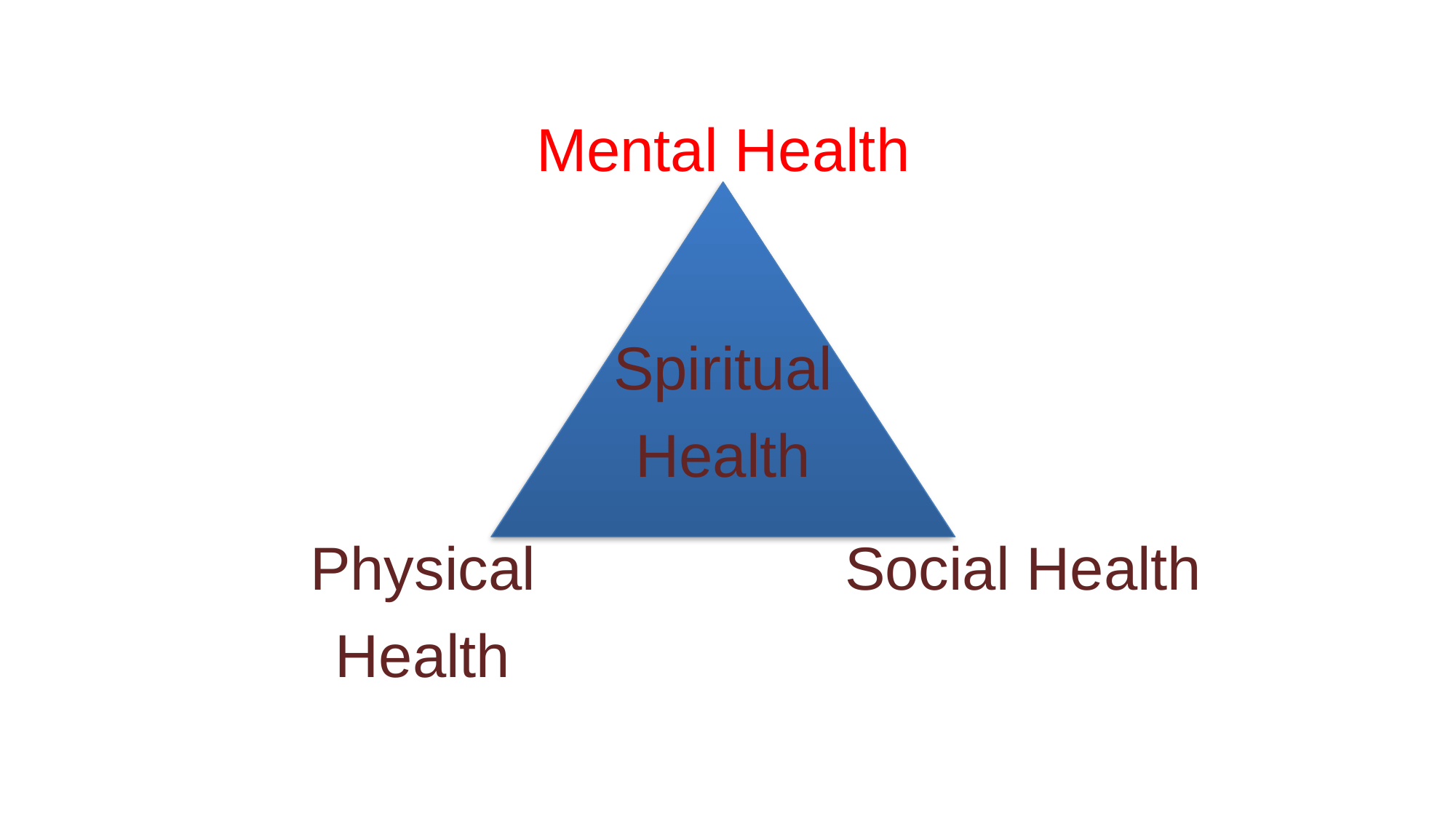

Mental Health

Spiritual Health
Physical Health
Social Health